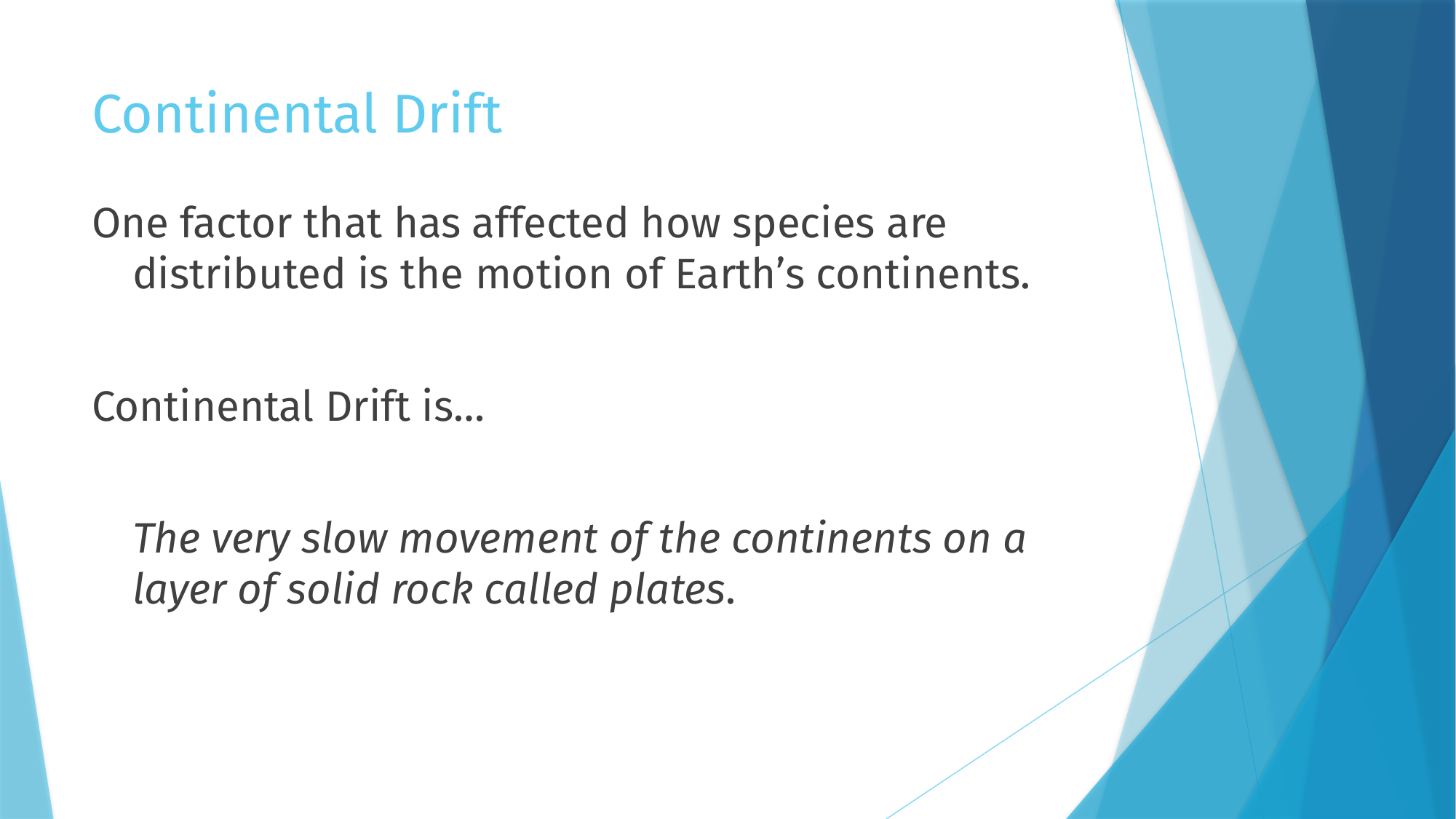

# Continental Drift
One factor that has affected how species are distributed is the motion of Earth’s continents.

Continental Drift is…

	The very slow movement of the continents on a layer of solid rock called plates.